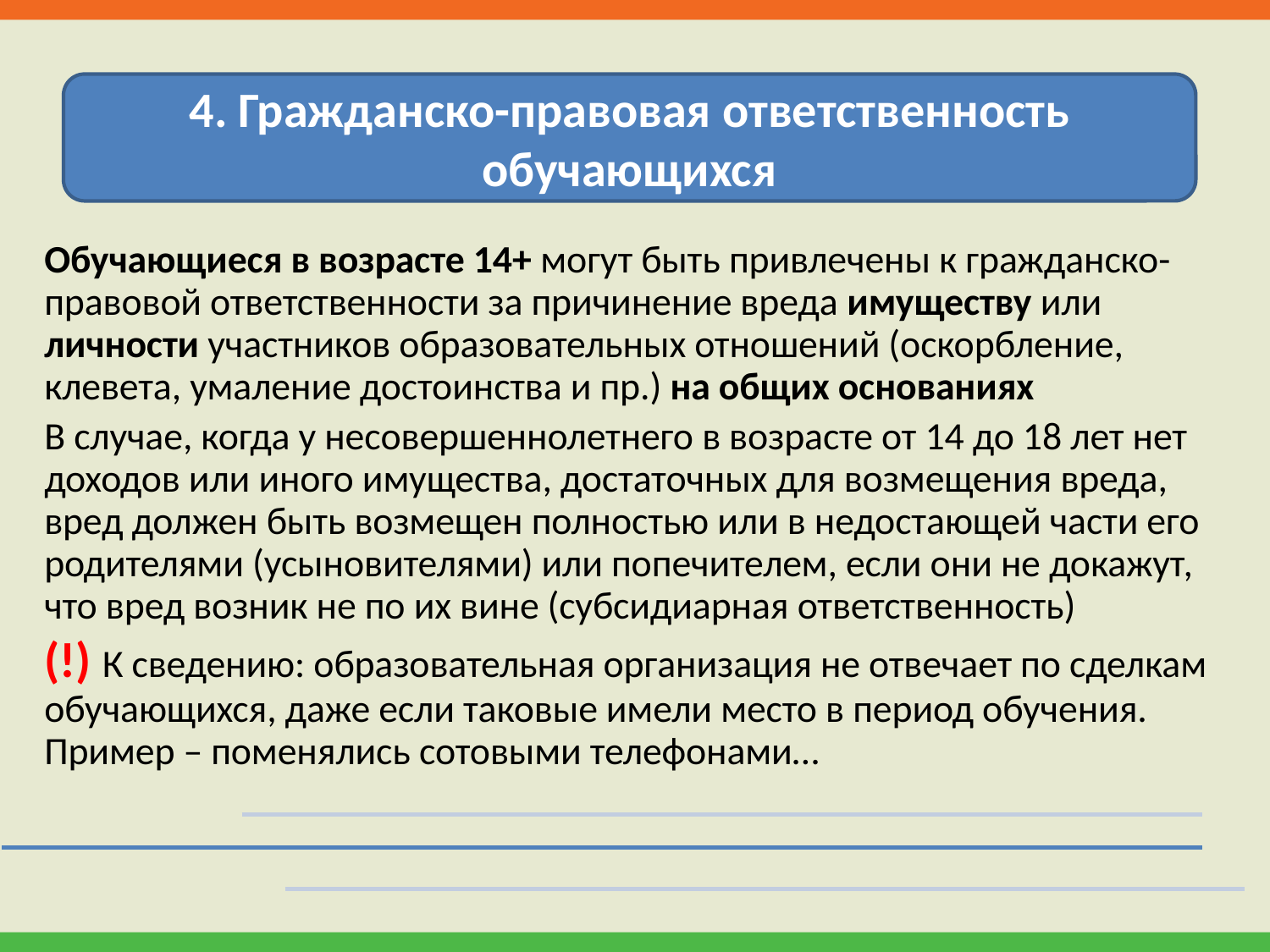

4. Гражданско-правовая ответственность обучающихся
Обучающиеся в возрасте 14+ могут быть привлечены к гражданско-правовой ответственности за причинение вреда имуществу или личности участников образовательных отношений (оскорбление, клевета, умаление достоинства и пр.) на общих основаниях
В случае, когда у несовершеннолетнего в возрасте от 14 до 18 лет нет доходов или иного имущества, достаточных для возмещения вреда, вред должен быть возмещен полностью или в недостающей части его родителями (усыновителями) или попечителем, если они не докажут, что вред возник не по их вине (субсидиарная ответственность)
(!) К сведению: образовательная организация не отвечает по сделкам обучающихся, даже если таковые имели место в период обучения. Пример – поменялись сотовыми телефонами…